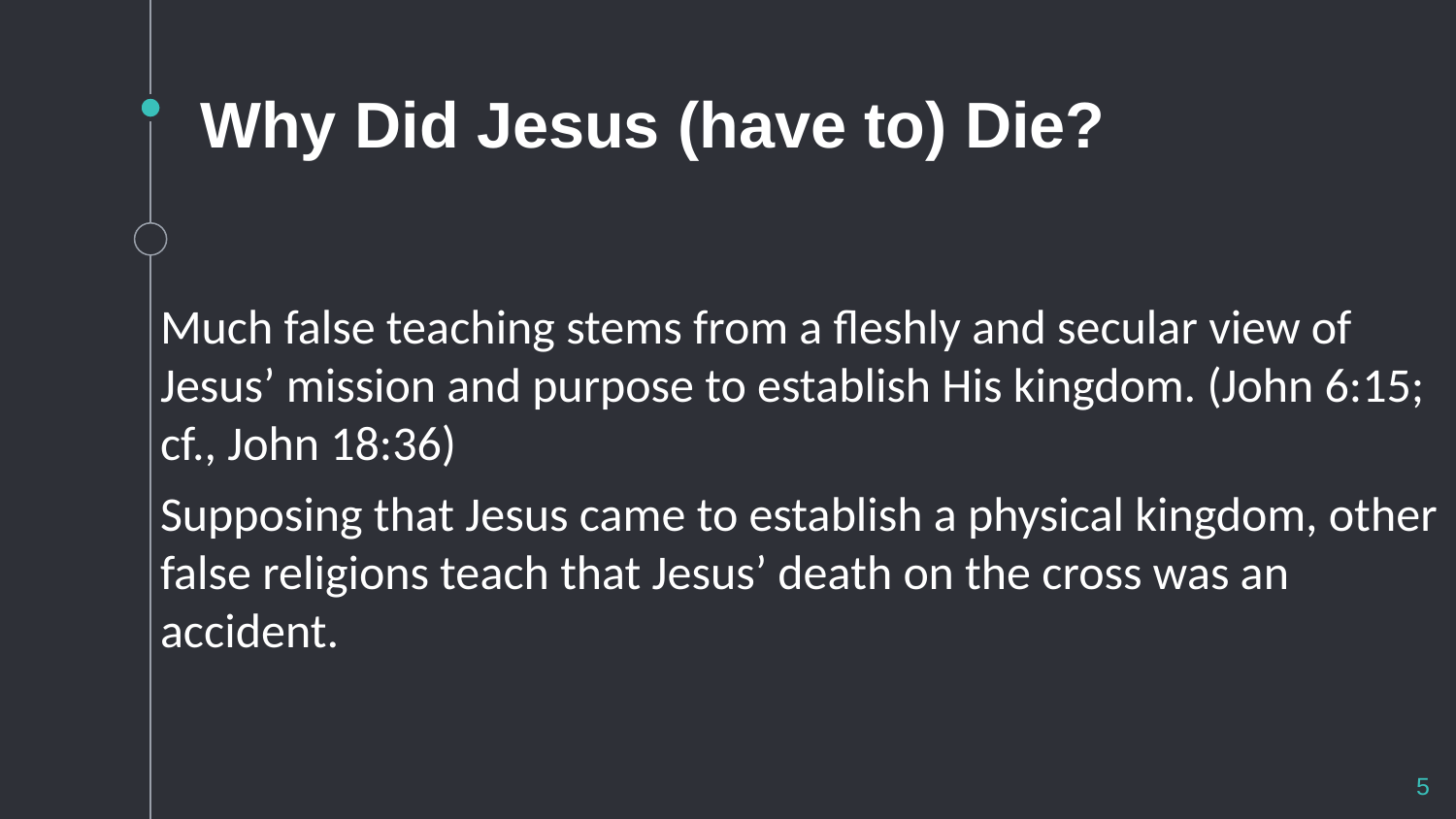

# Why Did Jesus (have to) Die?
Much false teaching stems from a fleshly and secular view of Jesus’ mission and purpose to establish His kingdom. (John 6:15; cf., John 18:36)
Supposing that Jesus came to establish a physical kingdom, other false religions teach that Jesus’ death on the cross was an accident.
5